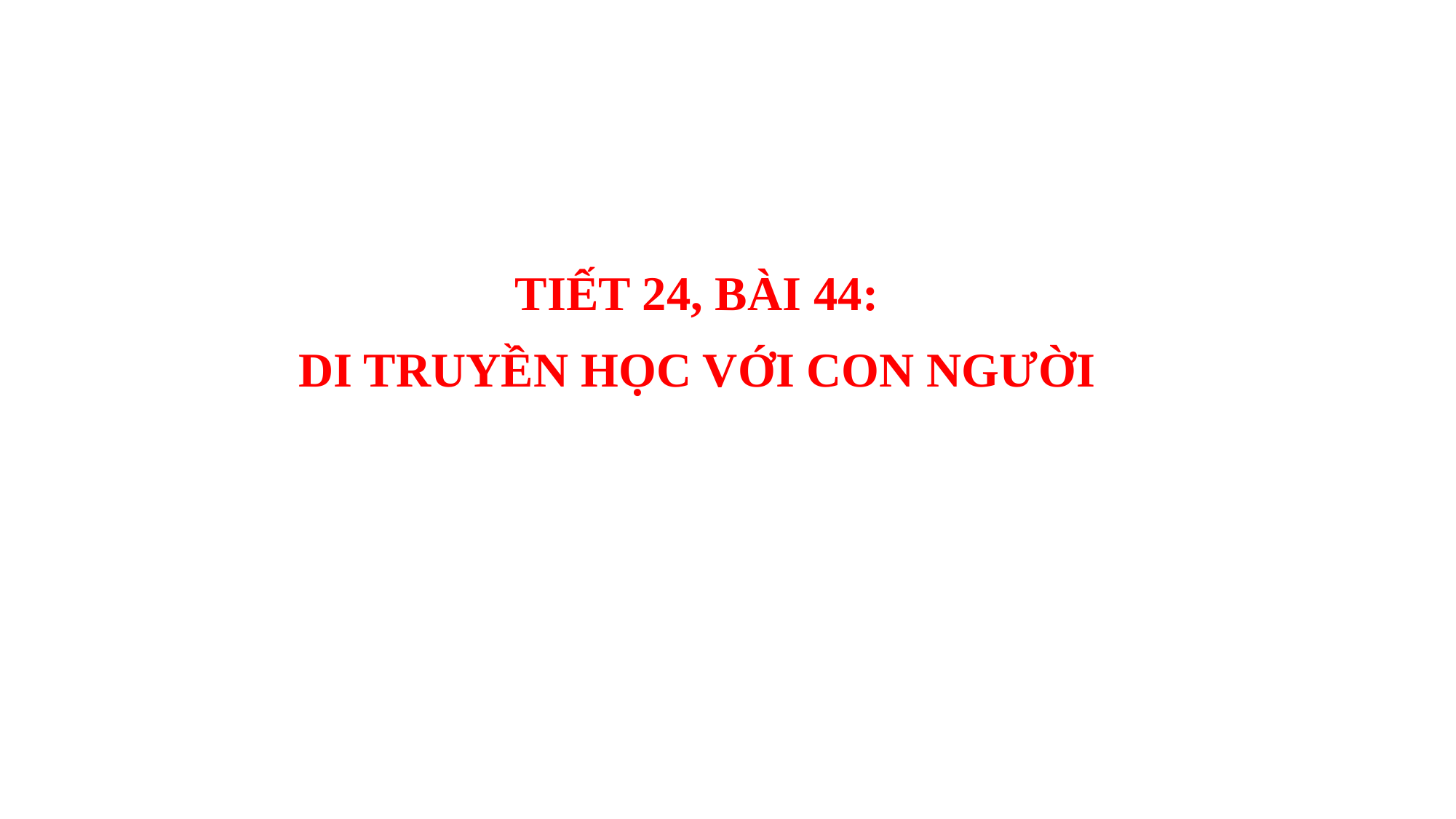

TIẾT 24, BÀI 44:
DI TRUYỀN HỌC VỚI CON NGƯỜI